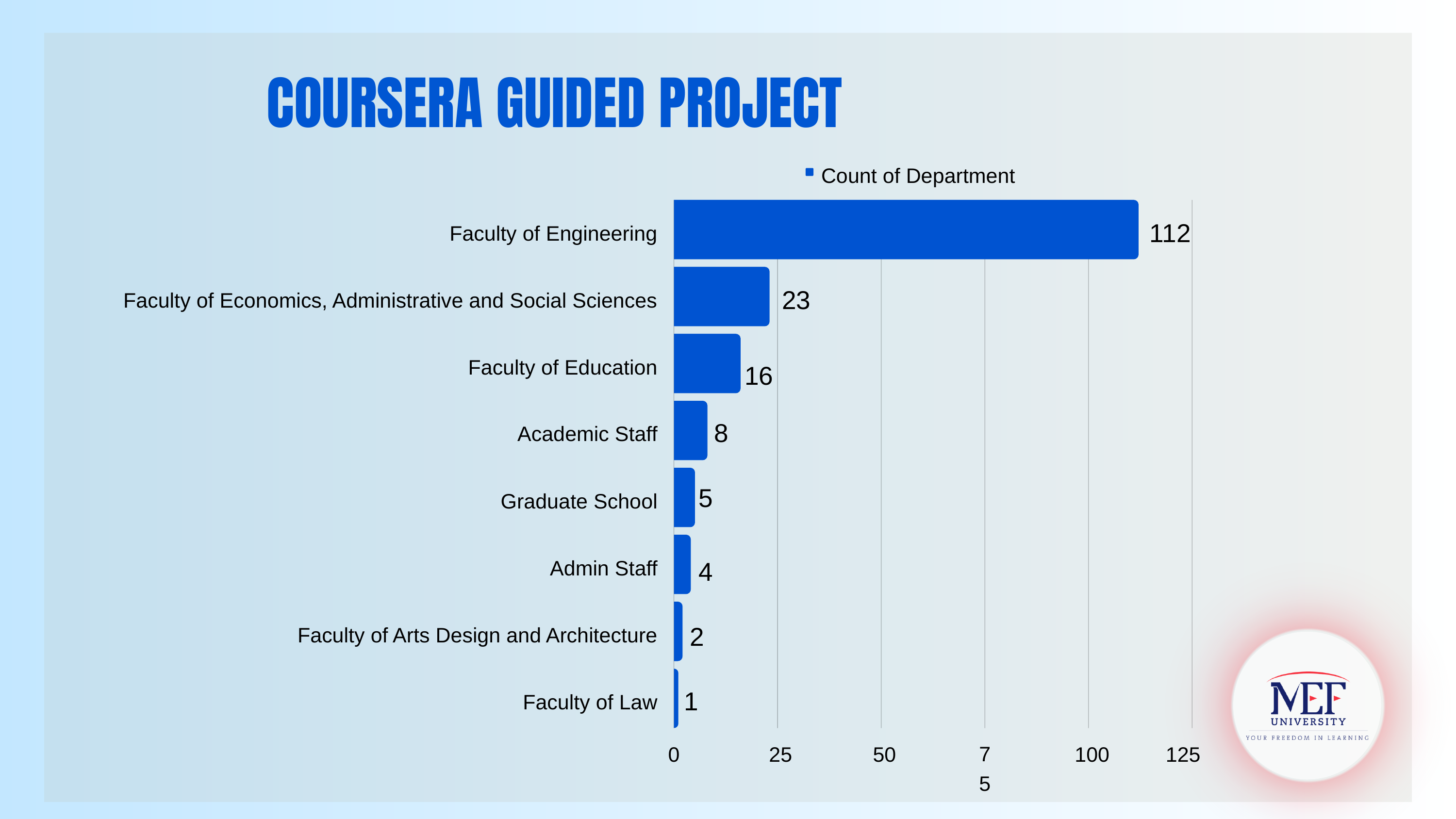

COURSERA GUIDED PROJECT
Count of Department

Faculty of Engineering
Faculty of Economics, Administrative and Social Sciences
Faculty of Education
Academic Staff
Graduate School
Admin Staff
Faculty of Arts Design and Architecture
Faculty of Law
0
25
50
75
100
125
112
23
16
8
5
4

2

1